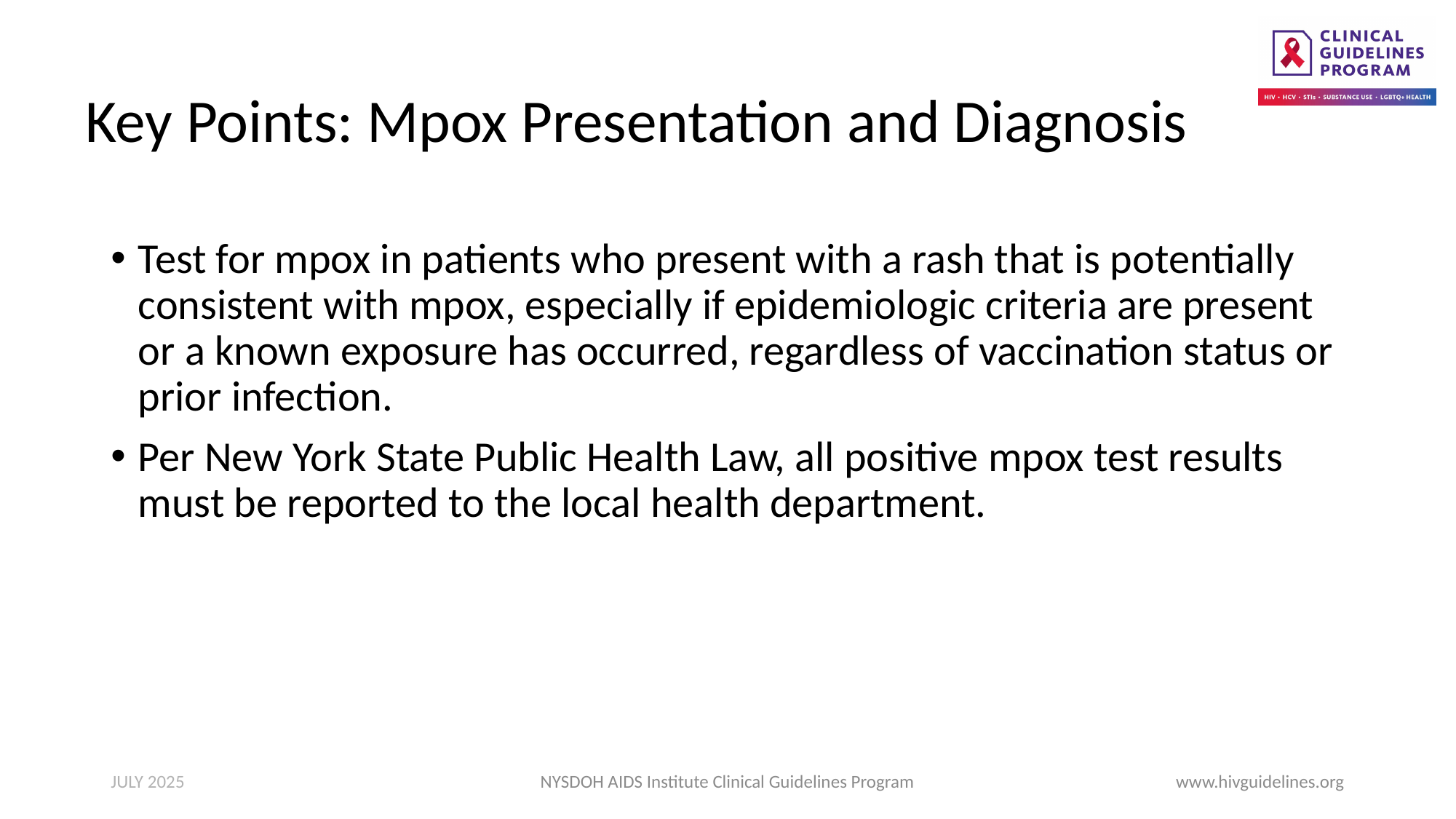

# Key Points: Mpox Presentation and Diagnosis
Test for mpox in patients who present with a rash that is potentially consistent with mpox, especially if epidemiologic criteria are present or a known exposure has occurred, regardless of vaccination status or prior infection.
Per New York State Public Health Law, all positive mpox test results must be reported to the local health department.
JULY 2025
NYSDOH AIDS Institute Clinical Guidelines Program
www.hivguidelines.org